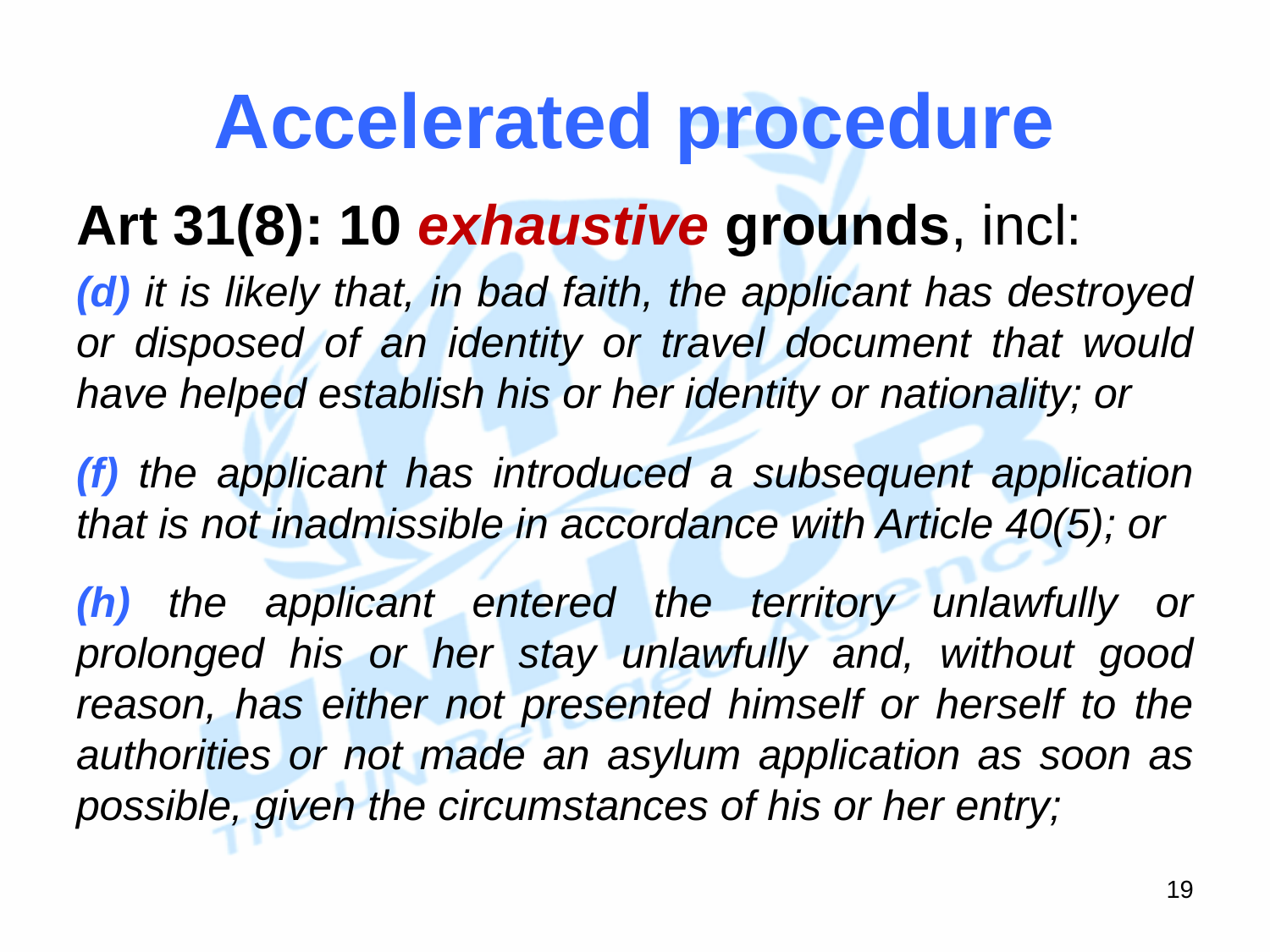

# Accelerated procedure
Art 31(8): 10 exhaustive grounds, incl:
(d) it is likely that, in bad faith, the applicant has destroyed or disposed of an identity or travel document that would have helped establish his or her identity or nationality; or

(f) the applicant has introduced a subsequent application that is not inadmissible in accordance with Article 40(5); or

(h) the applicant entered the territory unlawfully or prolonged his or her stay unlawfully and, without good reason, has either not presented himself or herself to the authorities or not made an asylum application as soon as possible, given the circumstances of his or her entry;
19